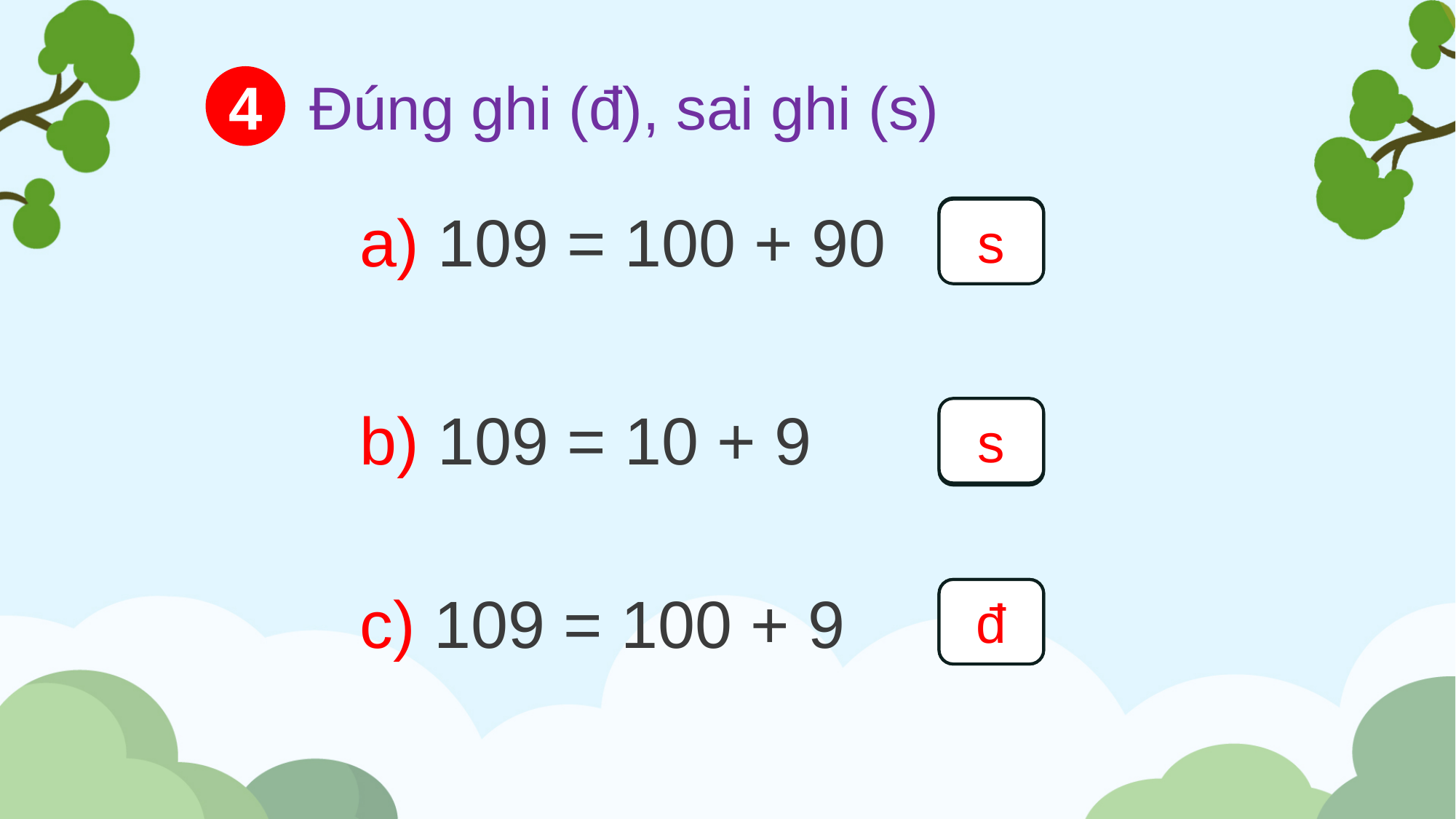

Đúng ghi (đ), sai ghi (s)
4
a) 109 = 100 + 90
?
s
b) 109 = 10 + 9
s
?
c) 109 = 100 + 9
?
đ